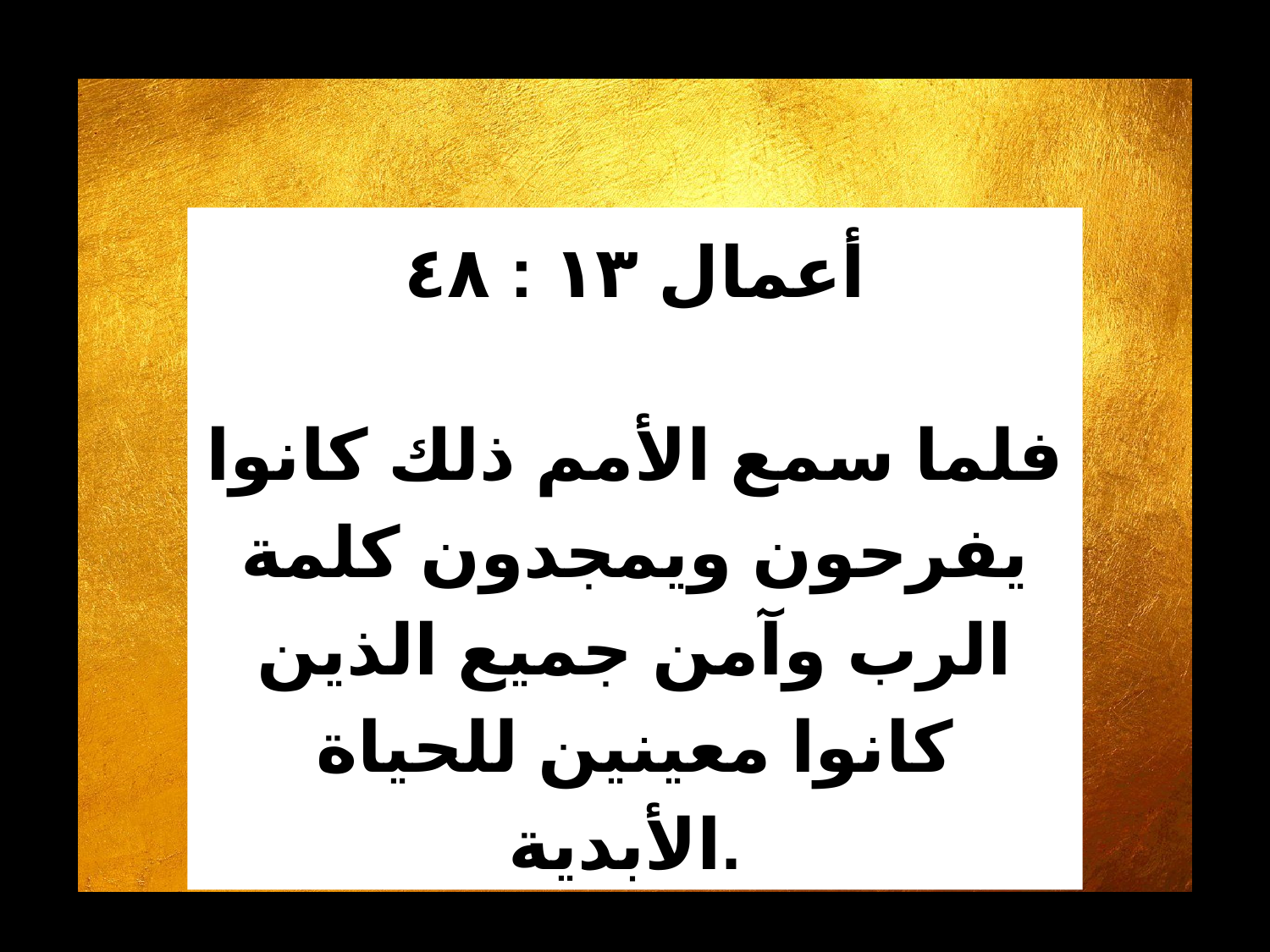

أعمال ١٣ : ٤٨

فلما سمع الأمم ذلك كانوا يفرحون ويمجدون كلمة الرب وآمن جميع الذين كانوا معينين للحياة الأبدية.